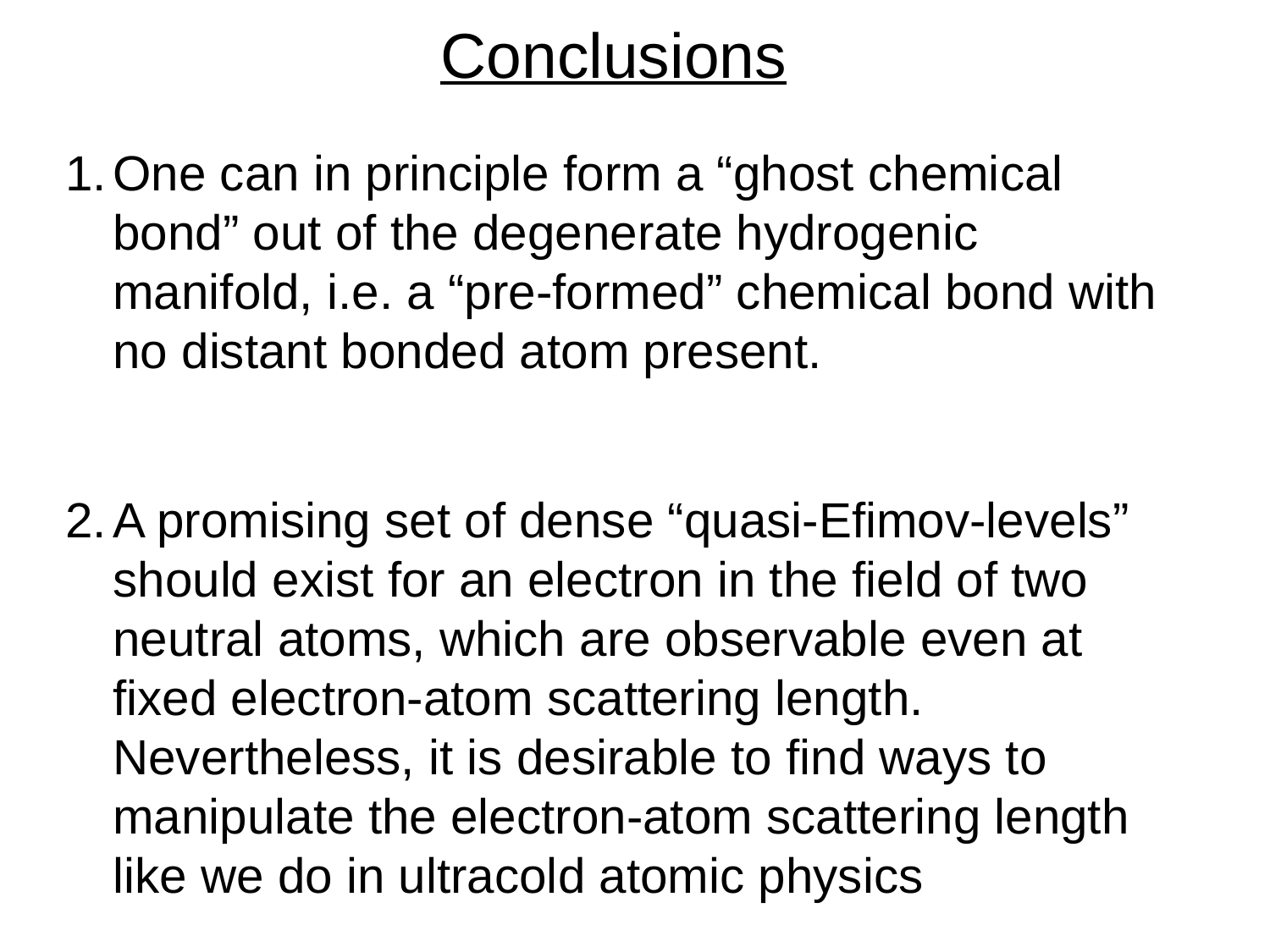

Conclusions

One can in principle form a “ghost chemical bond” out of the degenerate hydrogenic manifold, i.e. a “pre-formed” chemical bond with no distant bonded atom present.

A promising set of dense “quasi-Efimov-levels” should exist for an electron in the field of two neutral atoms, which are observable even at fixed electron-atom scattering length.  Nevertheless, it is desirable to find ways to manipulate the electron-atom scattering length like we do in ultracold atomic physics